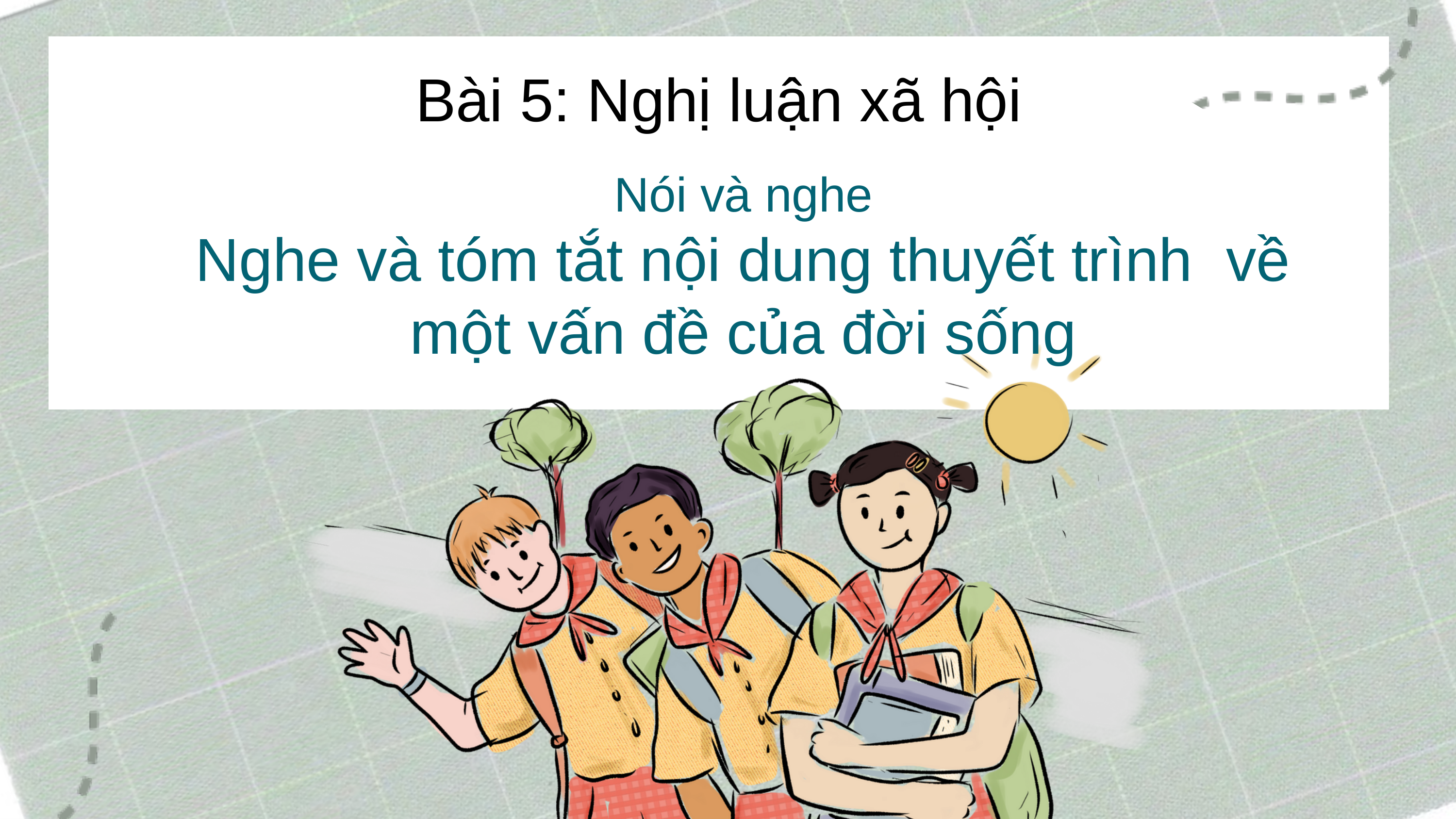

Bài 5: Nghị luận xã hội
Nói và nghe
Nghe và tóm tắt nội dung thuyết trình  về một vấn đề của đời sống